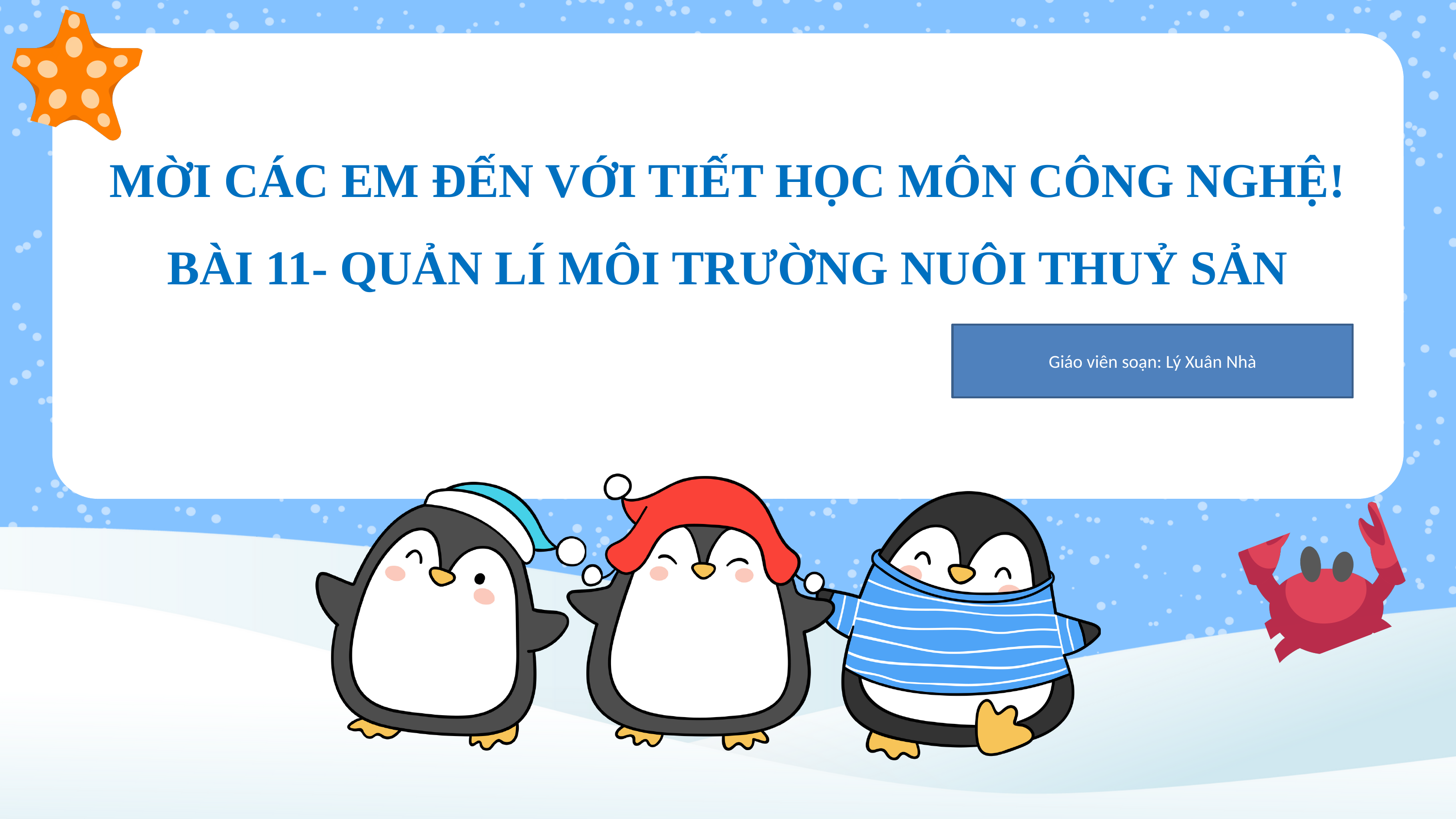

MỜI CÁC EM ĐẾN VỚI TIẾT HỌC MÔN CÔNG NGHỆ! BÀI 11- QUẢN LÍ MÔI TRƯỜNG NUÔI THUỶ SẢN
Giáo viên soạn: Lý Xuân Nhà